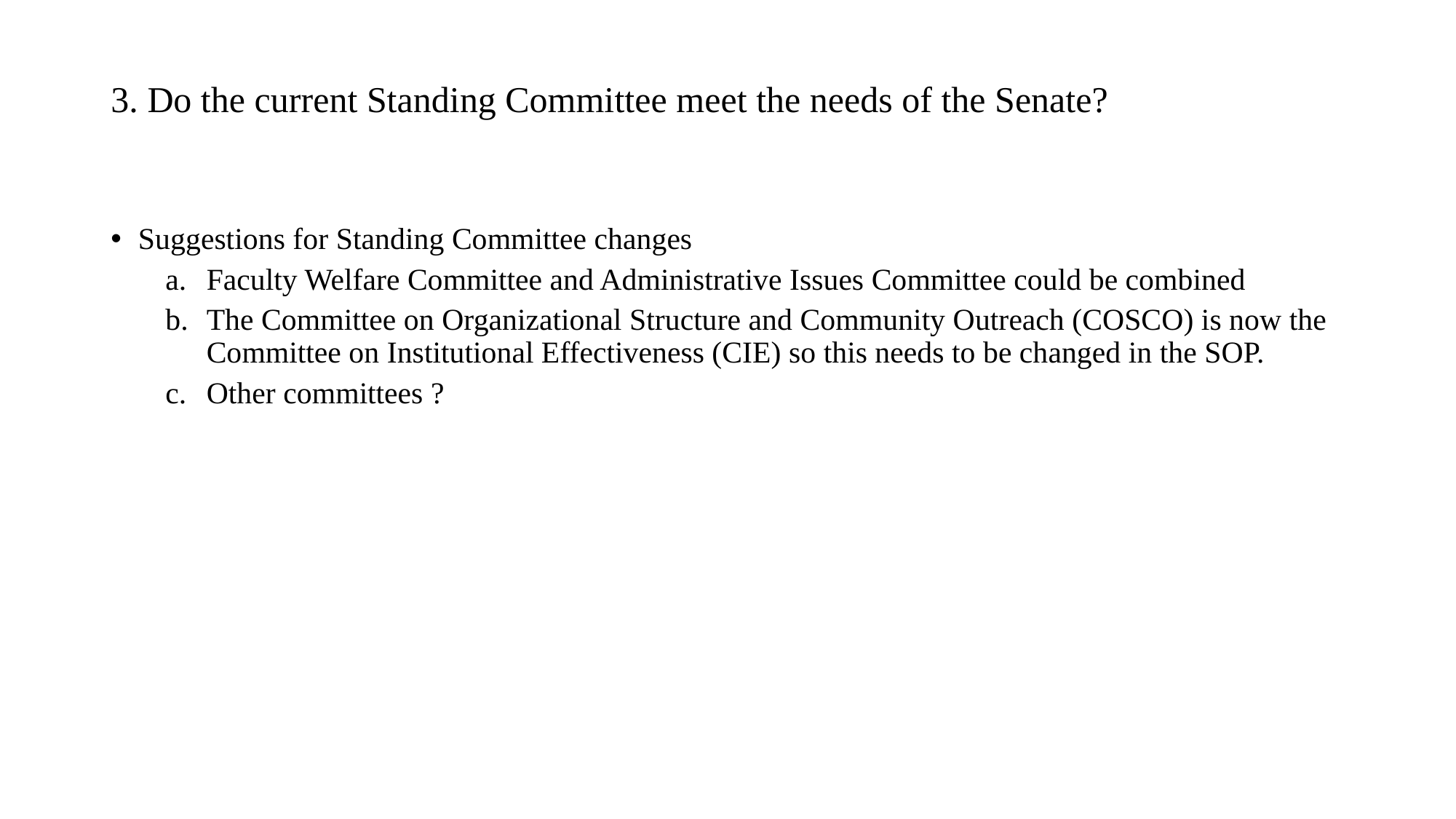

# 3. Do the current Standing Committee meet the needs of the Senate?
Suggestions for Standing Committee changes
Faculty Welfare Committee and Administrative Issues Committee could be combined
The Committee on Organizational Structure and Community Outreach (COSCO) is now the Committee on Institutional Effectiveness (CIE) so this needs to be changed in the SOP.
Other committees ?